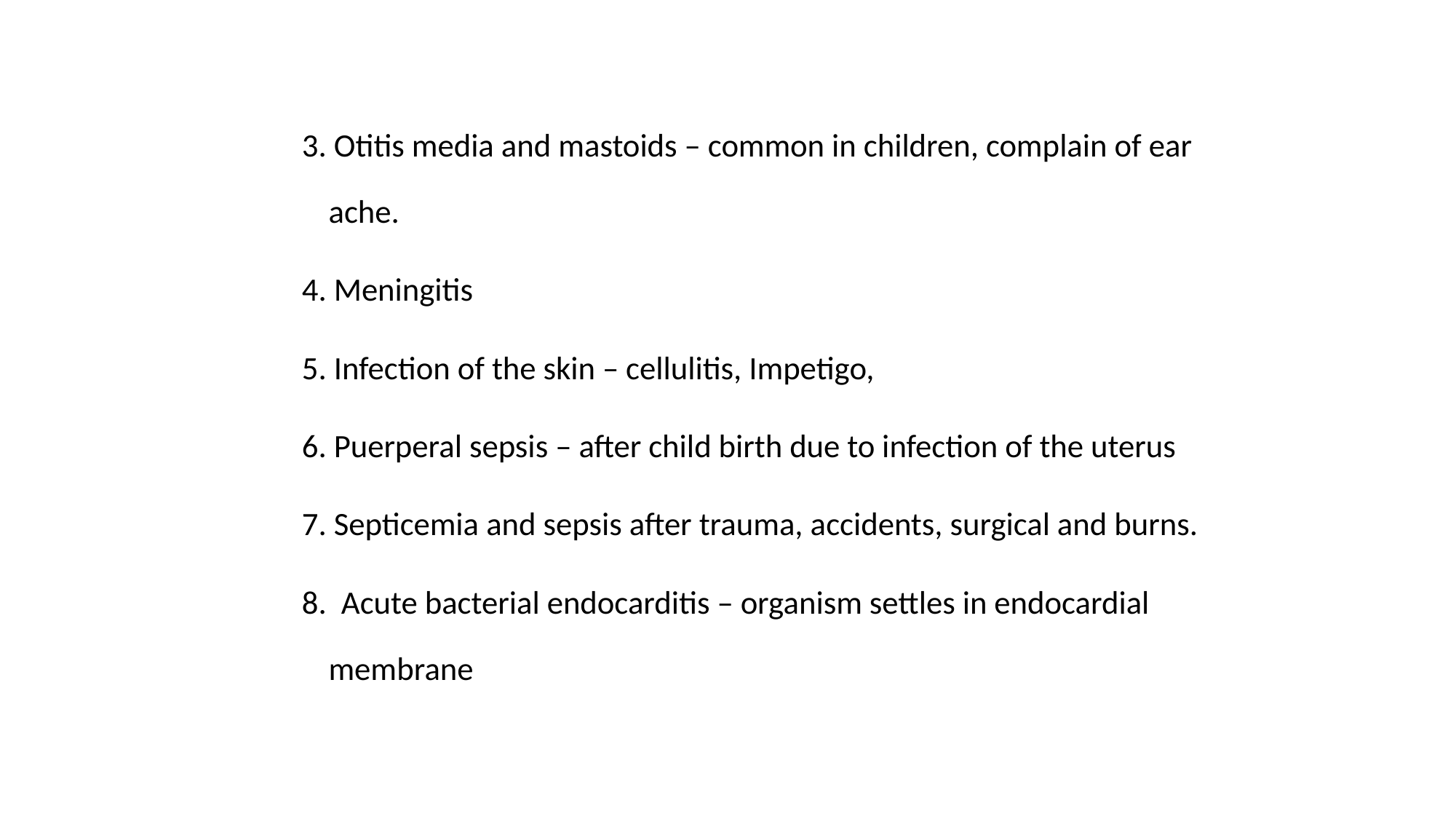

#
3. Otitis media and mastoids – common in children, complain of ear ache.
4. Meningitis
5. Infection of the skin – cellulitis, Impetigo,
6. Puerperal sepsis – after child birth due to infection of the uterus
7. Septicemia and sepsis after trauma, accidents, surgical and burns.
8.  Acute bacterial endocarditis – organism settles in endocardial  membrane